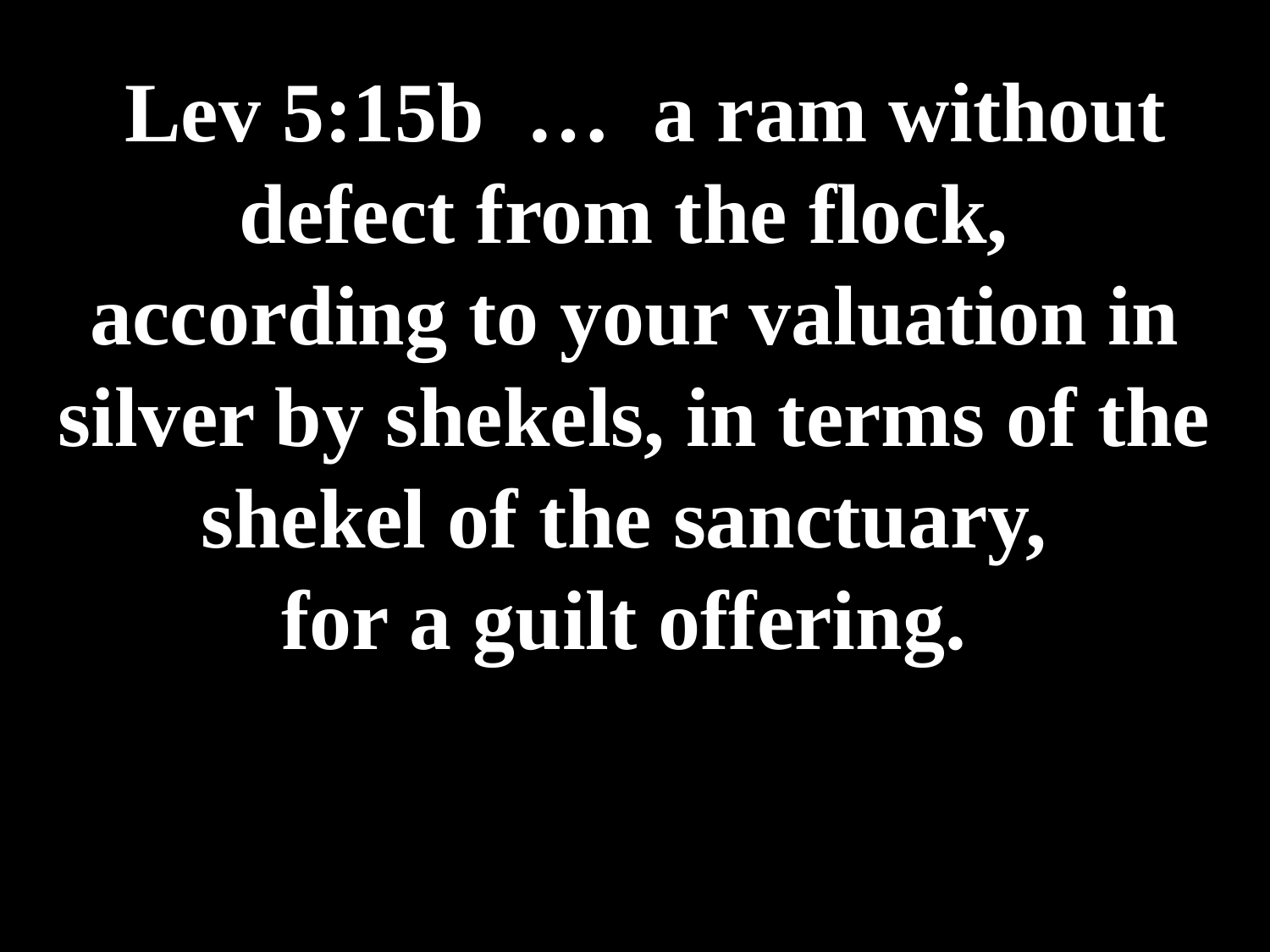

# Lev 5:15b  …  a ram without defect from the flock, according to your valuation in silver by shekels, in terms of the shekel of the sanctuary, for a guilt offering.